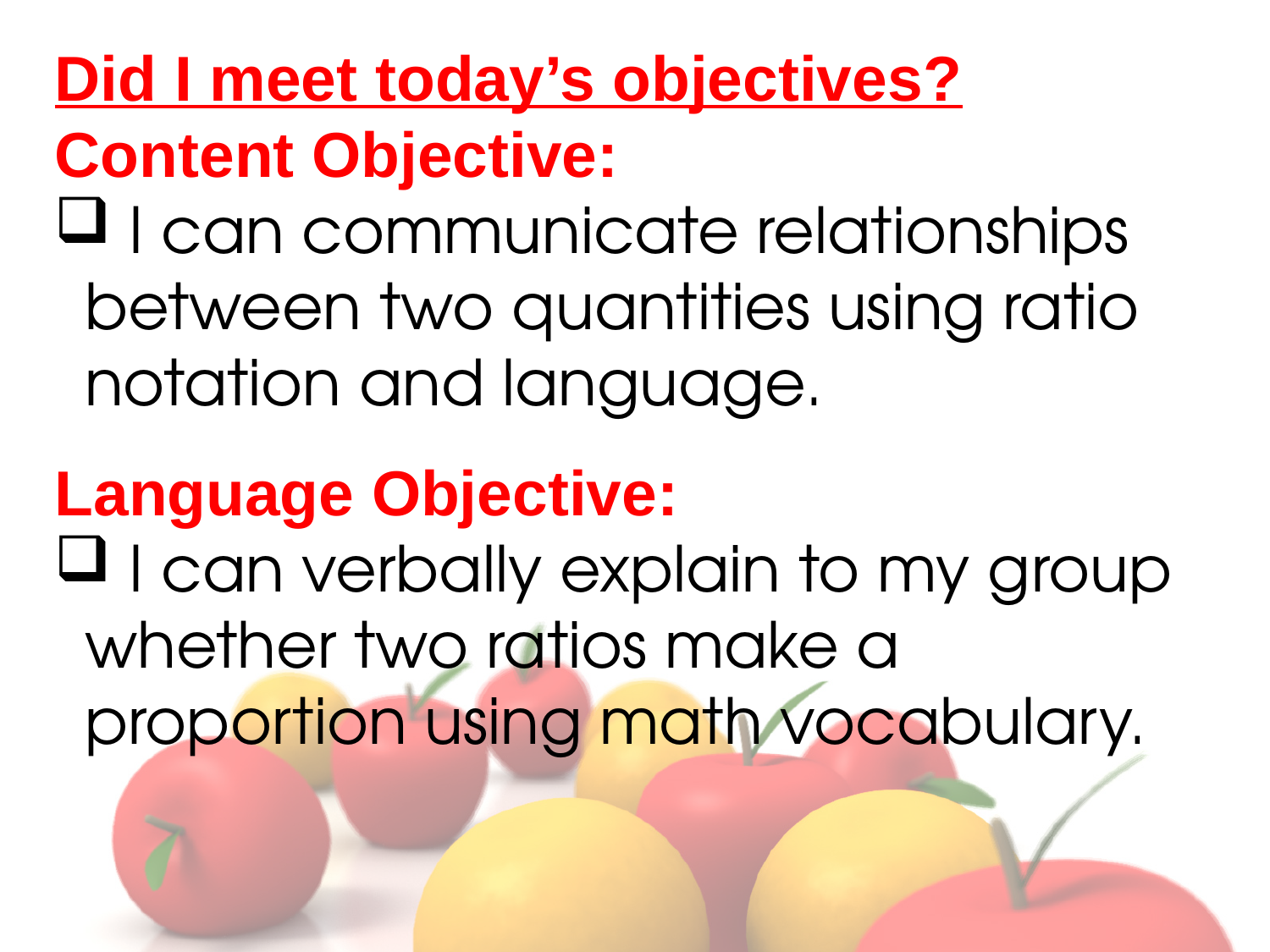

Did I meet today’s objectives?
Content Objective:
 I can communicate relationships between two quantities using ratio notation and language.

Language Objective:
 I can verbally explain to my group whether two ratios make a proportion using math vocabulary.